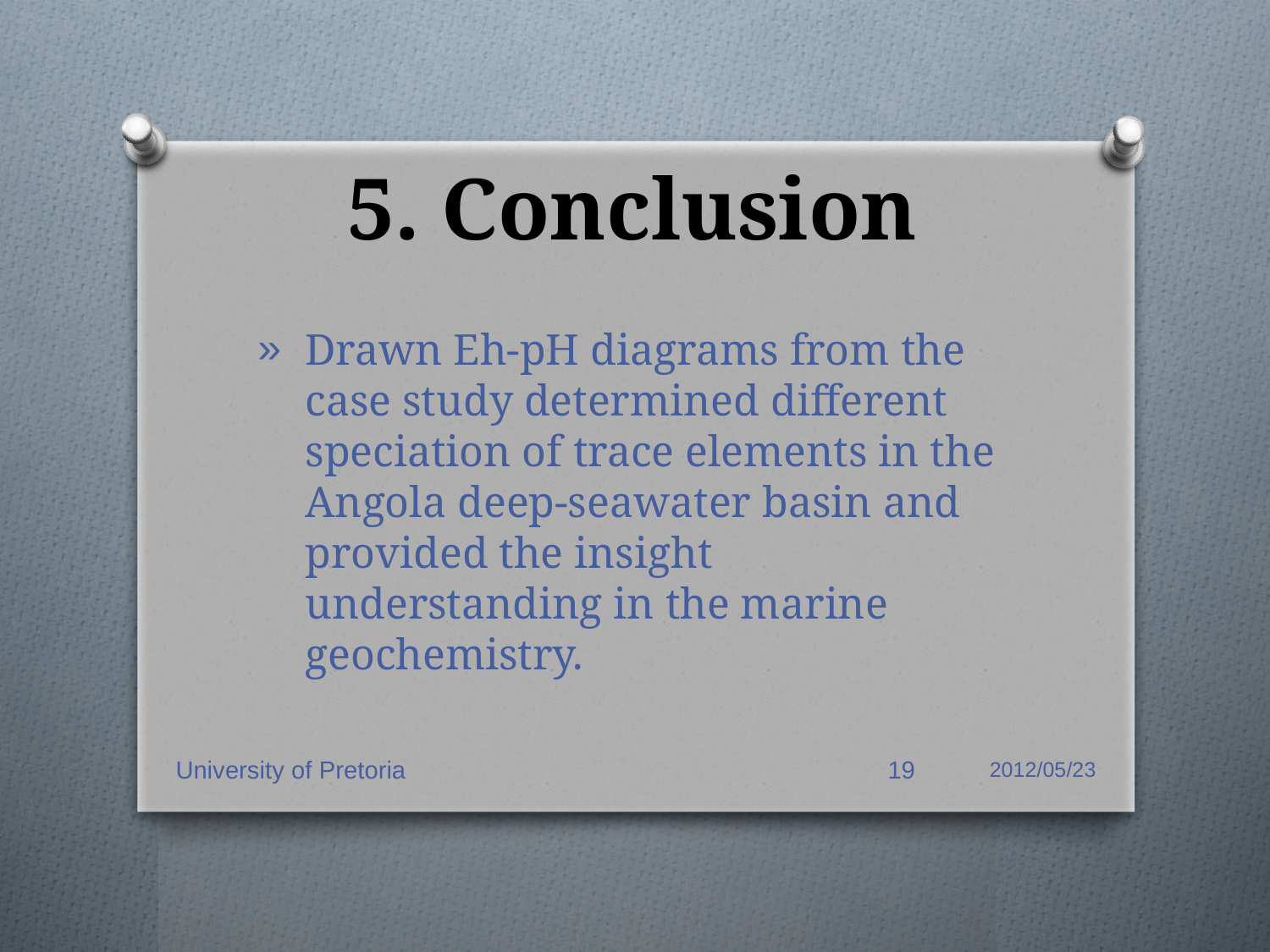

# 5. Conclusion
Drawn Eh-pH diagrams from the case study determined different speciation of trace elements in the Angola deep-seawater basin and provided the insight understanding in the marine geochemistry.

University of Pretoria
19
2012/05/23